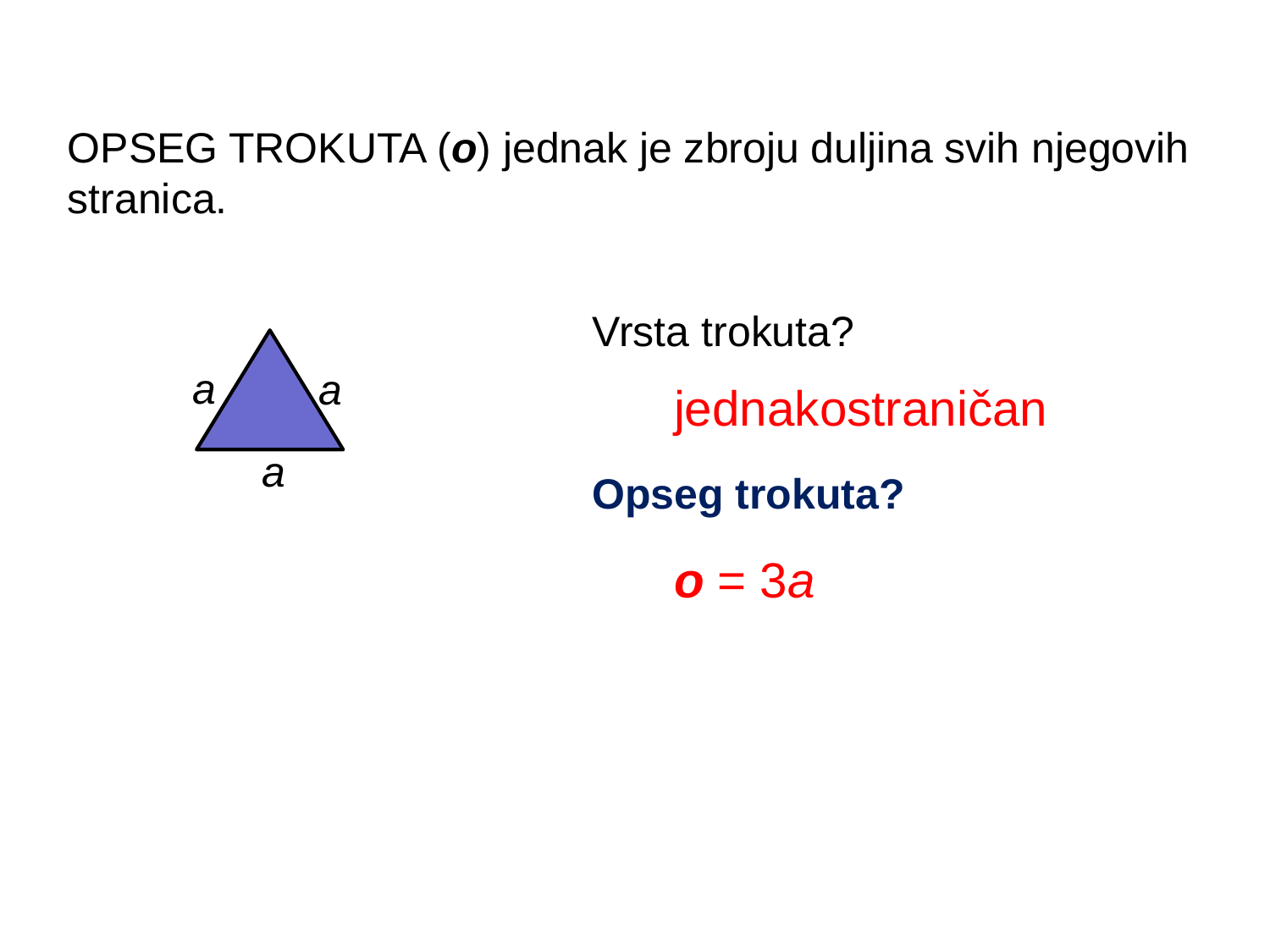

OPSEG TROKUTA (o) jednak je zbroju duljina svih njegovih stranica.
Vrsta trokuta?

a
a
a
jednakostraničan
Opseg trokuta?
o = 3a